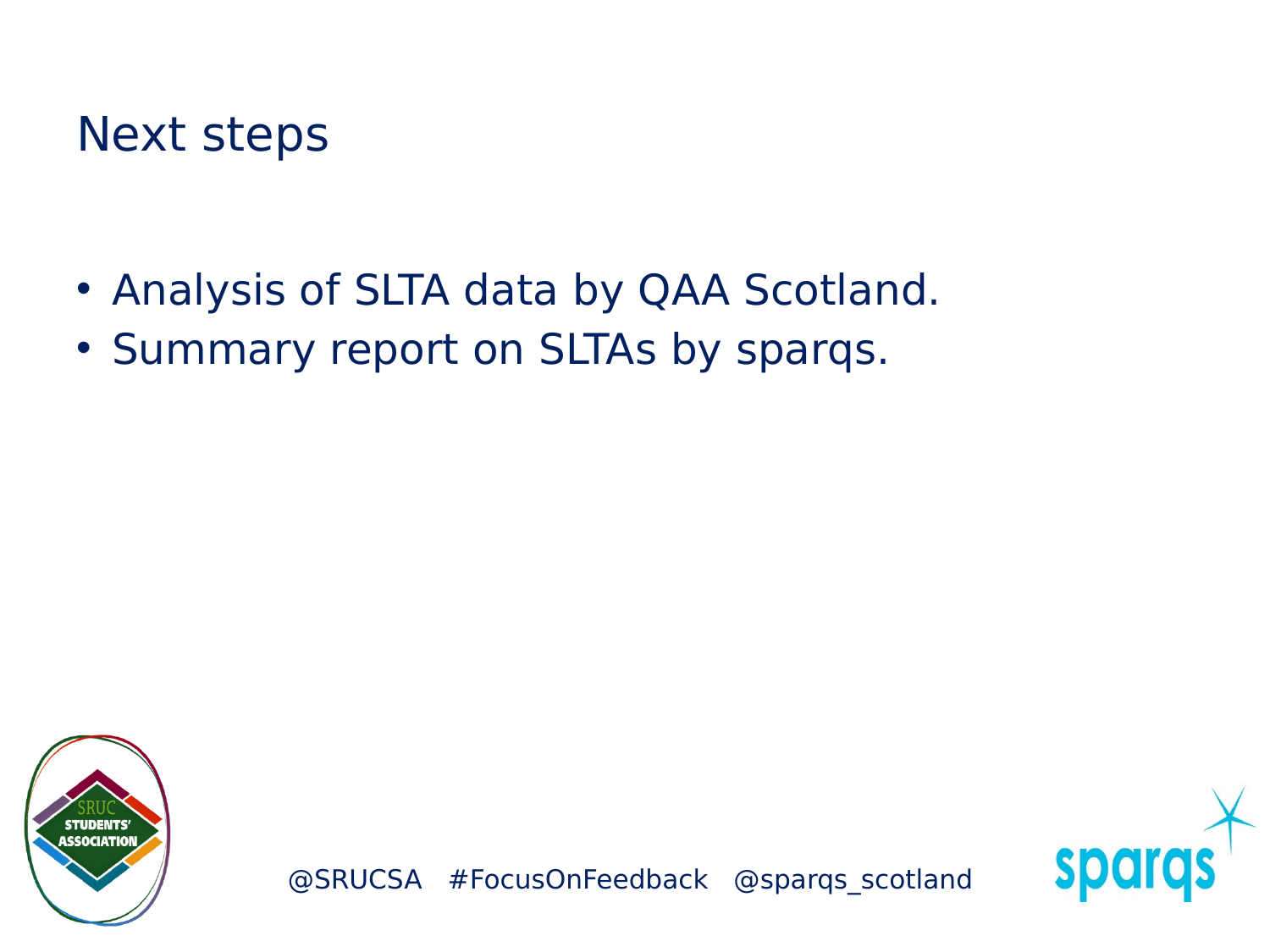

# Next steps
Analysis of SLTA data by QAA Scotland.
Summary report on SLTAs by sparqs.